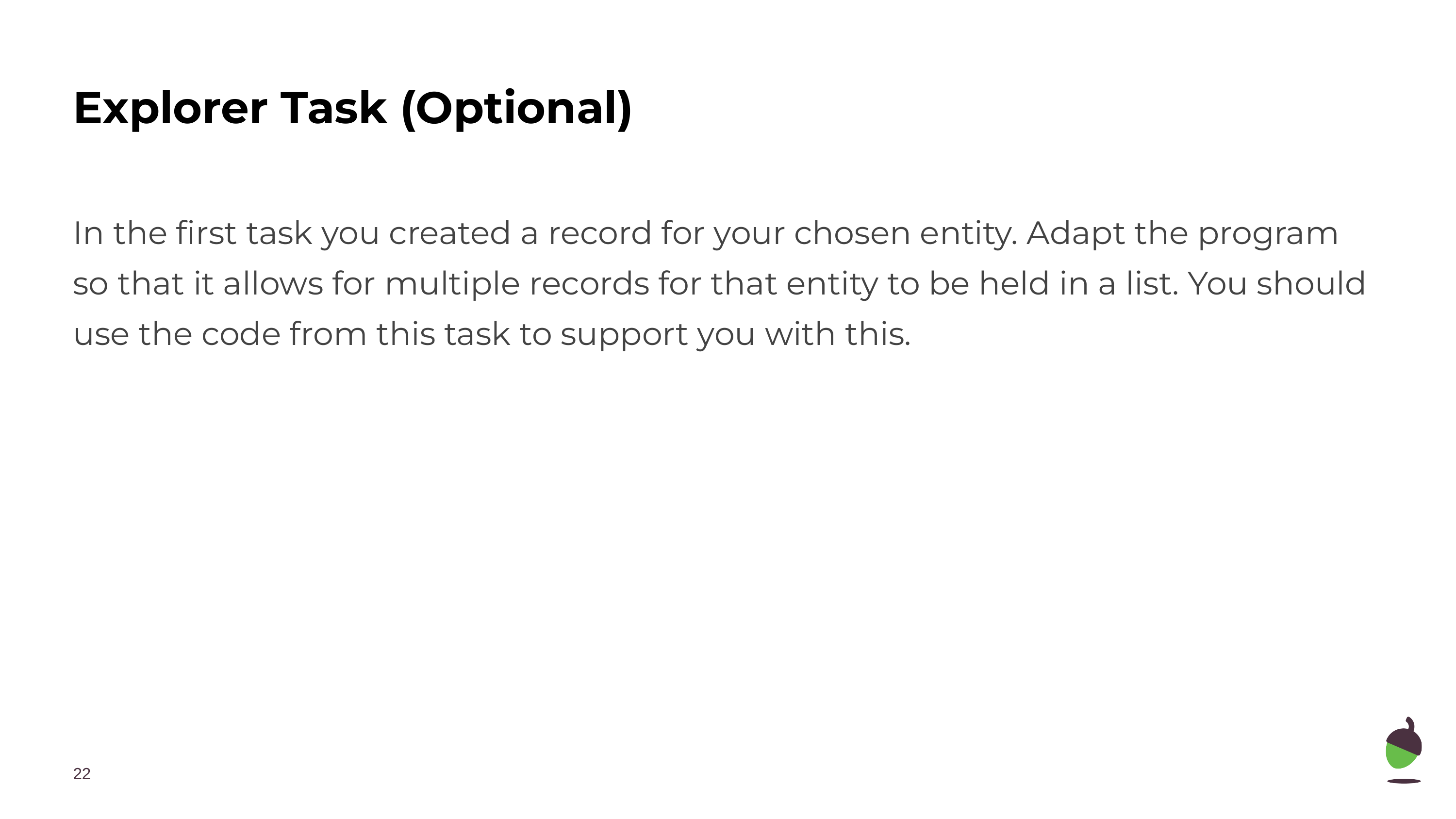

# Explorer Task (Optional)
In the first task you created a record for your chosen entity. Adapt the program so that it allows for multiple records for that entity to be held in a list. You should use the code from this task to support you with this.
22